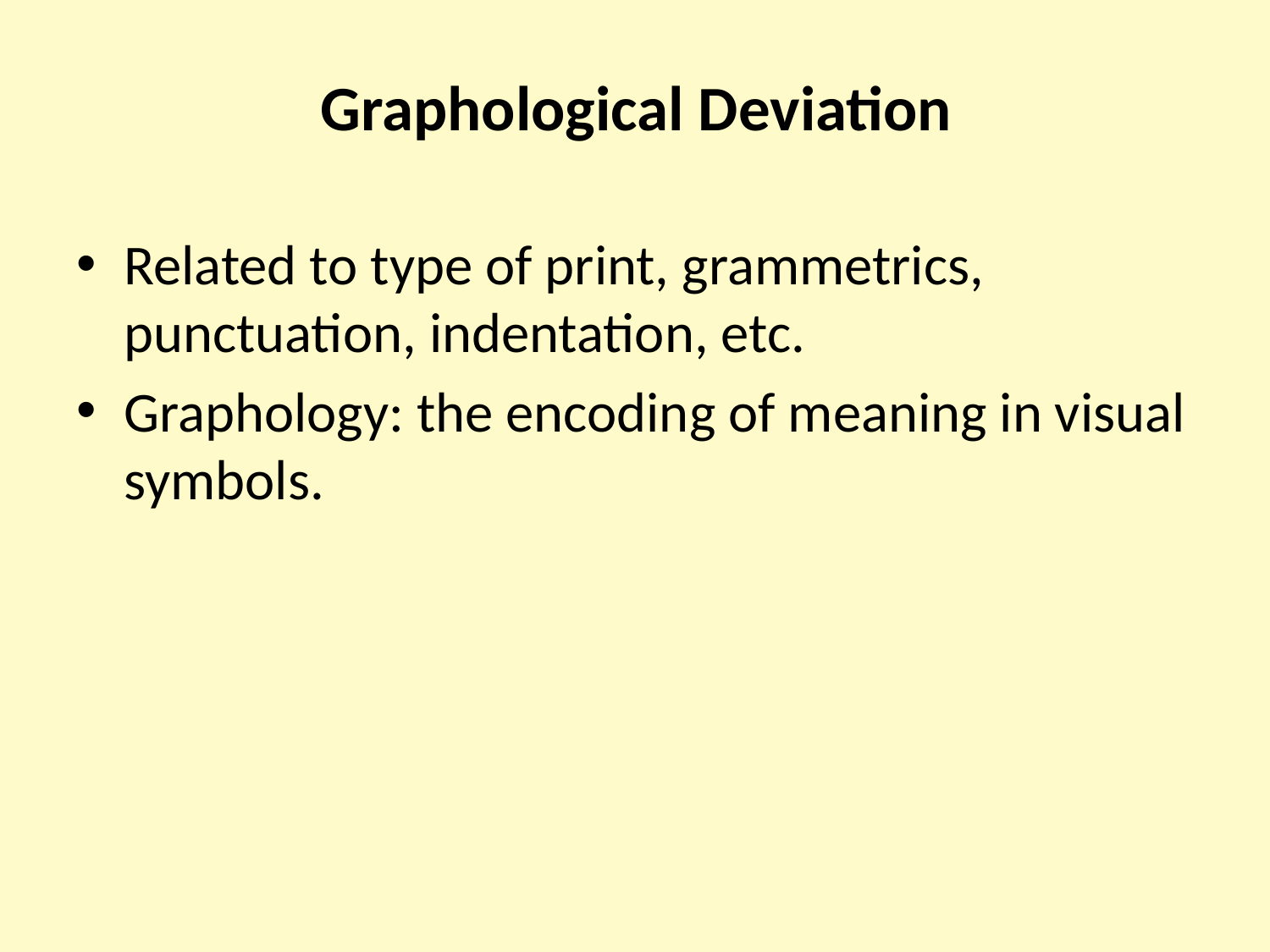

# Graphological Deviation
Related to type of print, grammetrics, punctuation, indentation, etc.
Graphology: the encoding of meaning in visual symbols.